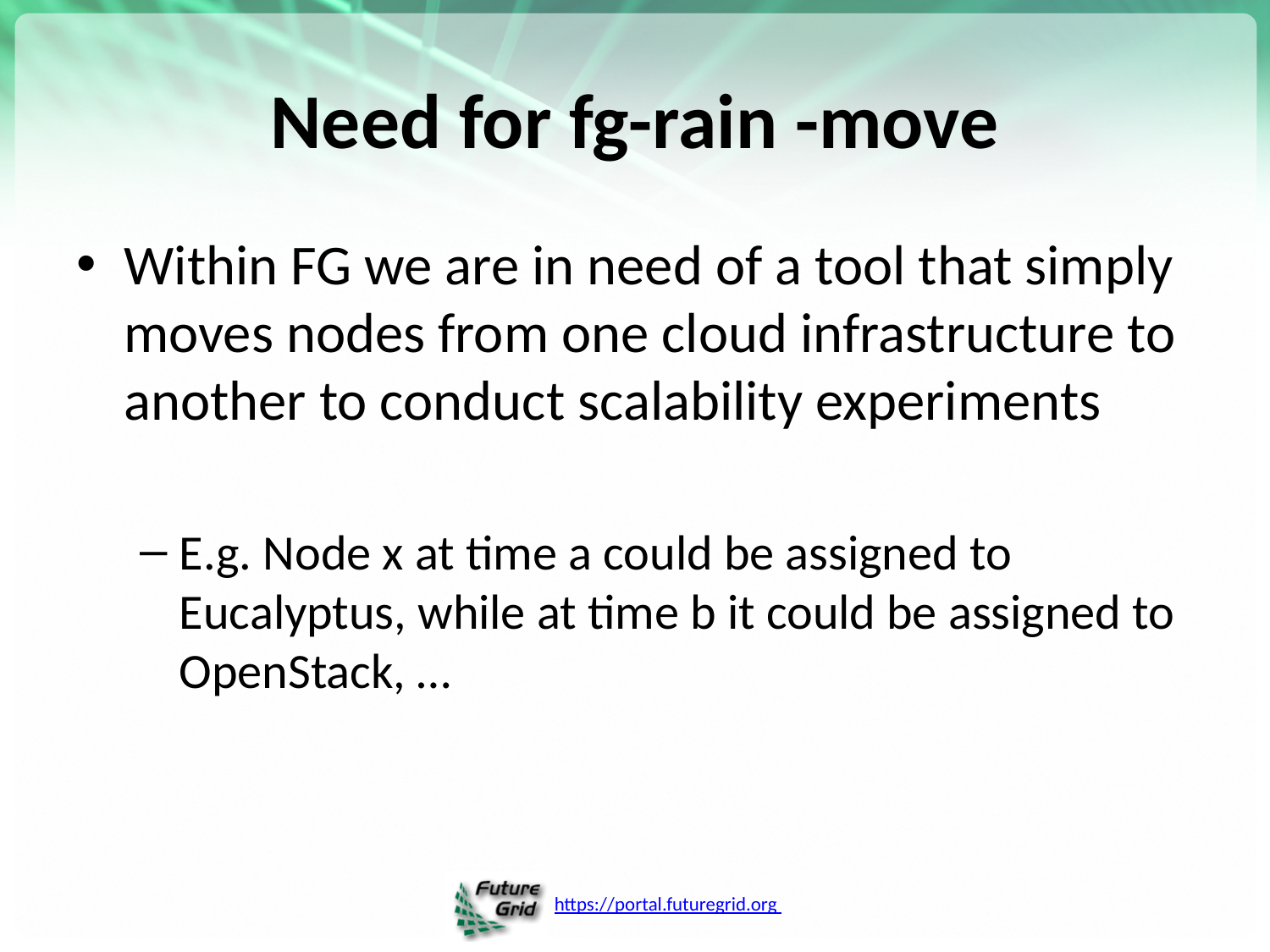

# Need for fg-rain -move
Within FG we are in need of a tool that simply moves nodes from one cloud infrastructure to another to conduct scalability experiments

E.g. Node x at time a could be assigned to Eucalyptus, while at time b it could be assigned to OpenStack, …